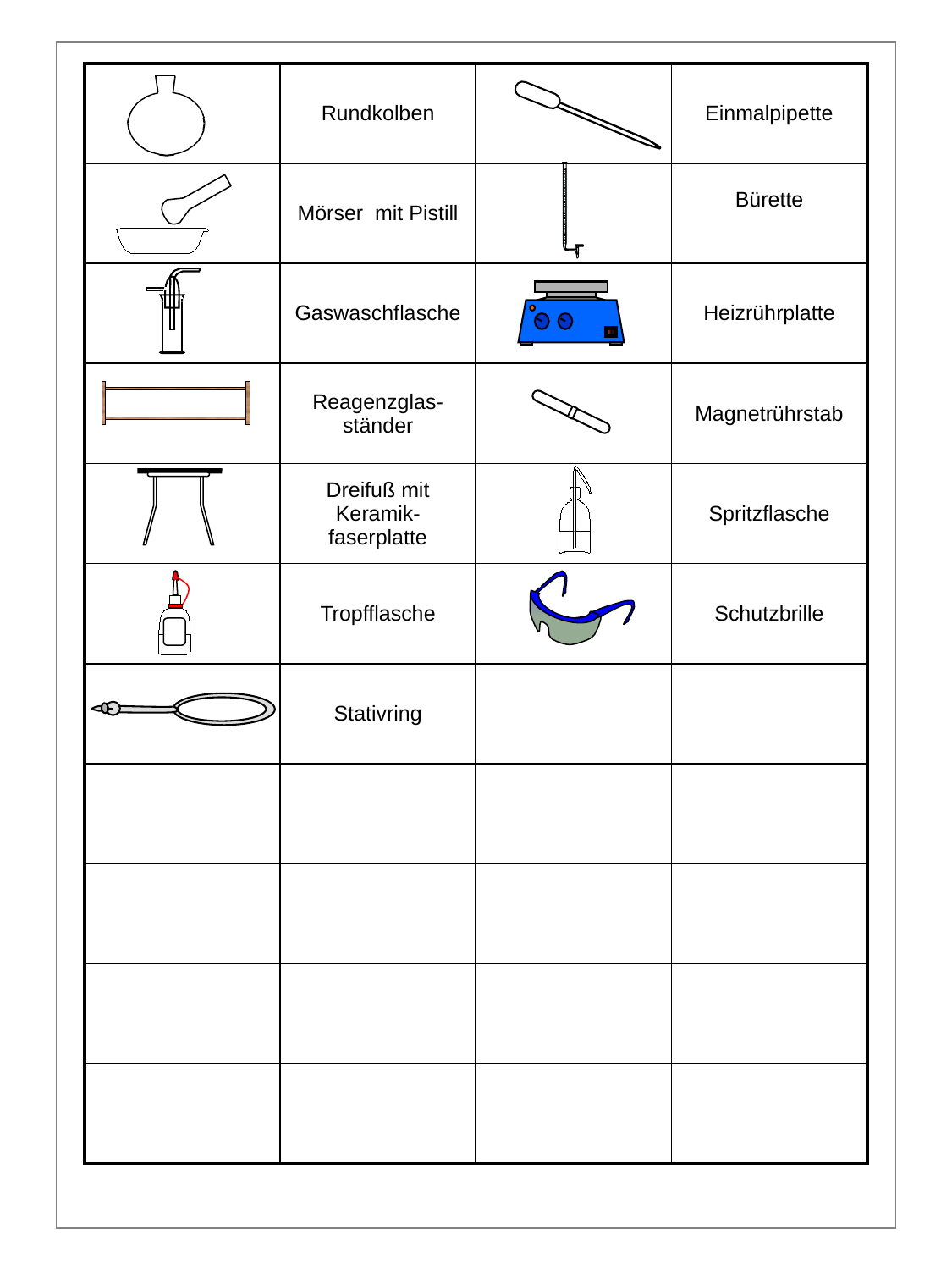

|  | Rundkolben |  | Einmalpipette |
| --- | --- | --- | --- |
|  | Mörser mit Pistill |  | Bürette |
|  | Gaswaschflasche |  | Heizrührplatte |
|  | Reagenzglas-ständer |  | Magnetrührstab |
|  | Dreifuß mit Keramik-faserplatte |  | Spritzflasche |
|  | Tropfflasche |  | Schutzbrille |
|  | Stativring |  |  |
|  |  |  |  |
|  |  |  |  |
|  |  |  |  |
|  |  |  |  |